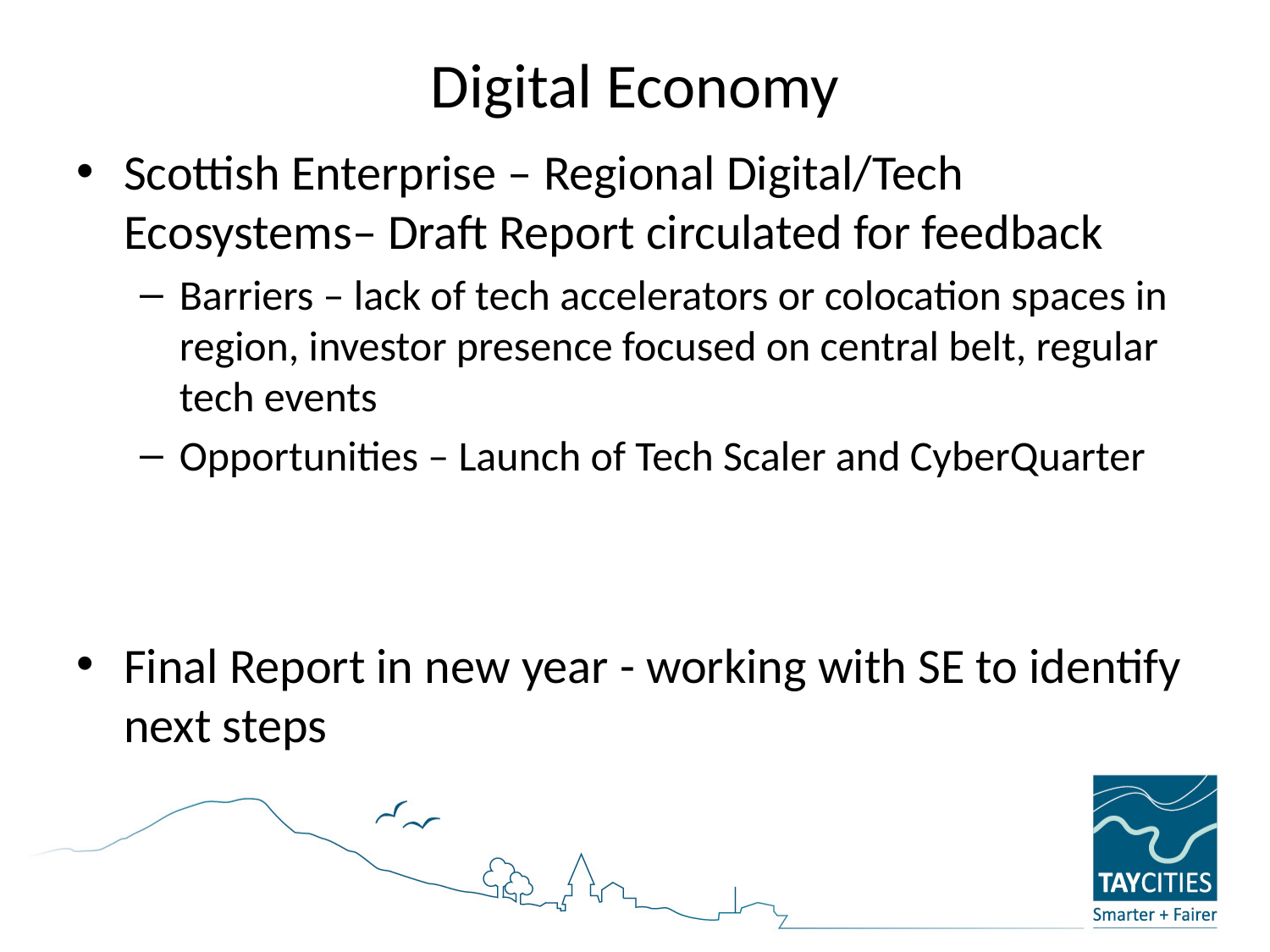

# Digital Economy
Scottish Enterprise – Regional Digital/Tech Ecosystems– Draft Report circulated for feedback
Barriers – lack of tech accelerators or colocation spaces in region, investor presence focused on central belt, regular tech events
Opportunities – Launch of Tech Scaler and CyberQuarter

Final Report in new year - working with SE to identify next steps